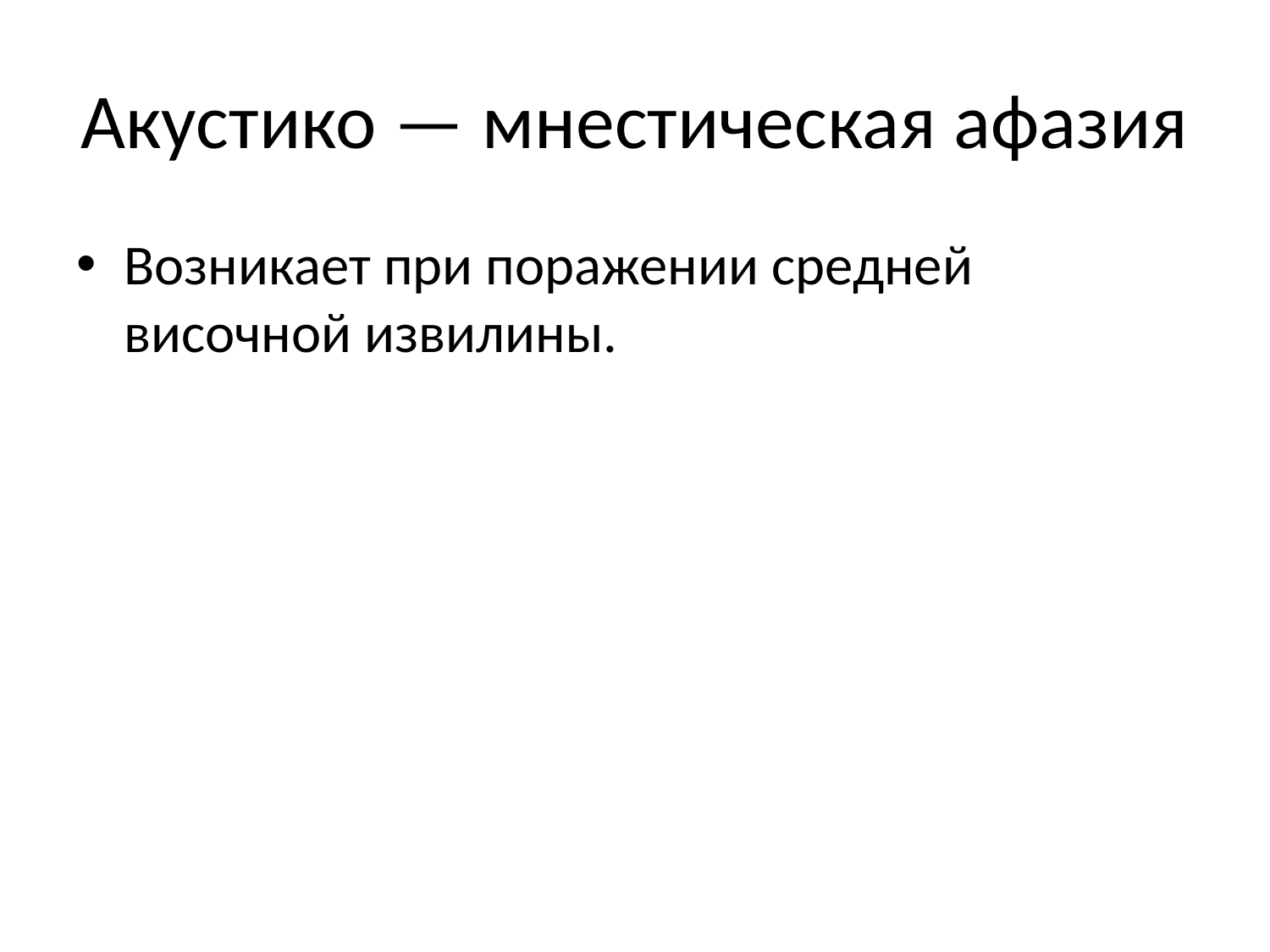

# Акустико — мнестическая афазия
Возникает при поражении средней височной извилины.